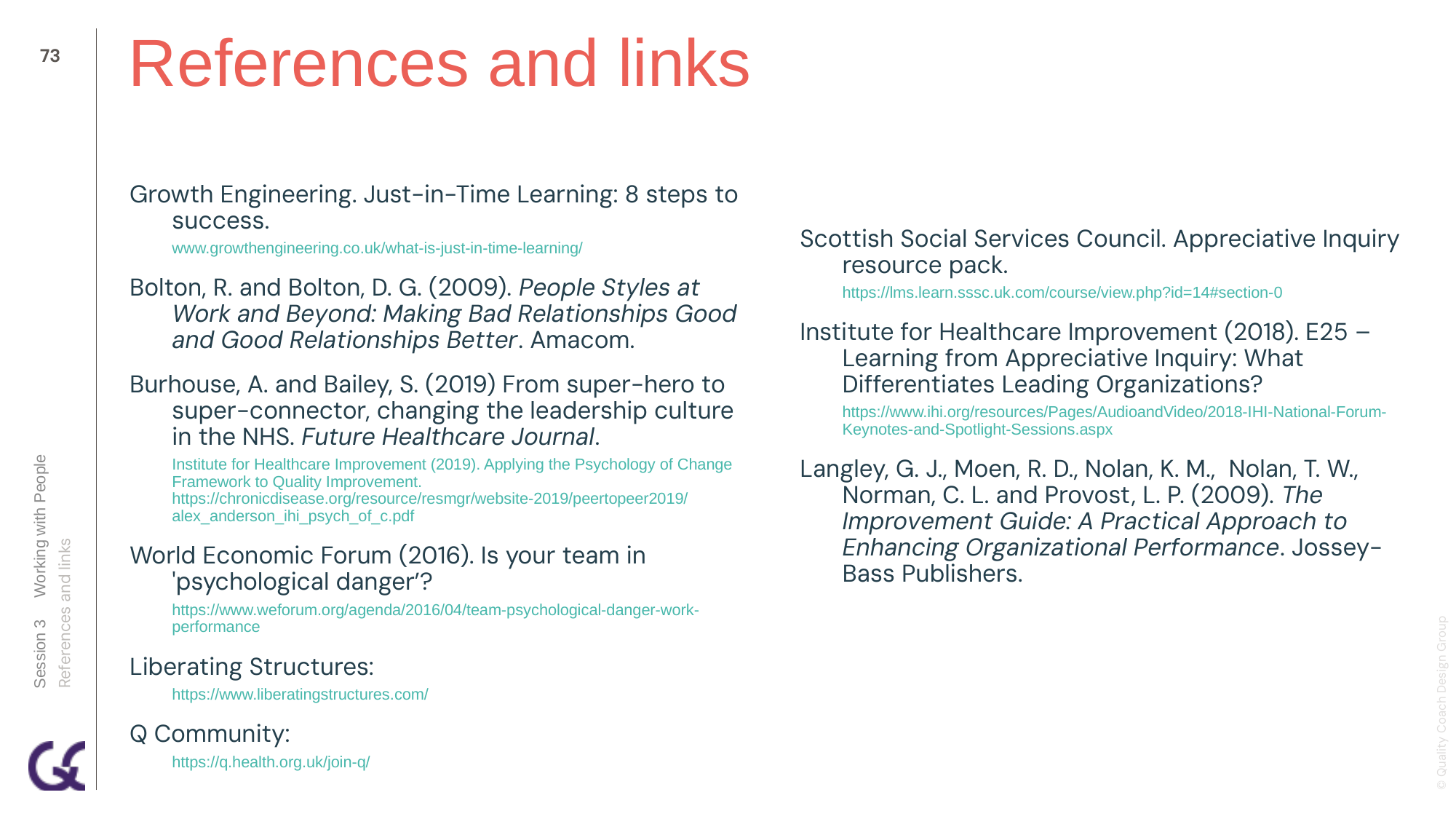

73
# References and links
Growth Engineering. Just-in-Time Learning: 8 steps to success.
www.growthengineering.co.uk/what-is-just-in-time-learning/
Bolton, R. and Bolton, D. G. (2009). People Styles at Work and Beyond: Making Bad Relationships Good and Good Relationships Better. Amacom.
Burhouse, A. and Bailey, S. (2019) From super-hero to super-connector, changing the leadership culture in the NHS. Future Healthcare Journal.
Institute for Healthcare Improvement (2019). Applying the Psychology of Change Framework to Quality Improvement. https://chronicdisease.org/resource/resmgr/website-2019/peertopeer2019/alex_anderson_ihi_psych_of_c.pdf
World Economic Forum (2016). Is your team in 'psychological danger’?
https://www.weforum.org/agenda/2016/04/team-psychological-danger-work-performance
Liberating Structures:
https://www.liberatingstructures.com/
Q Community:
https://q.health.org.uk/join-q/

Scottish Social Services Council. Appreciative Inquiry resource pack.
https://lms.learn.sssc.uk.com/course/view.php?id=14#section-0
Institute for Healthcare Improvement (2018). E25 – Learning from Appreciative Inquiry: What Differentiates Leading Organizations?
https://www.ihi.org/resources/Pages/AudioandVideo/2018-IHI-National-Forum-Keynotes-and-Spotlight-Sessions.aspx
Langley, G. J., Moen, R. D., Nolan, K. M.,  Nolan, T. W.,  Norman, C. L. and Provost, L. P. (2009). The Improvement Guide: A Practical Approach to Enhancing Organizational Performance. Jossey-Bass Publishers.

Session 3     Working with People
References and links